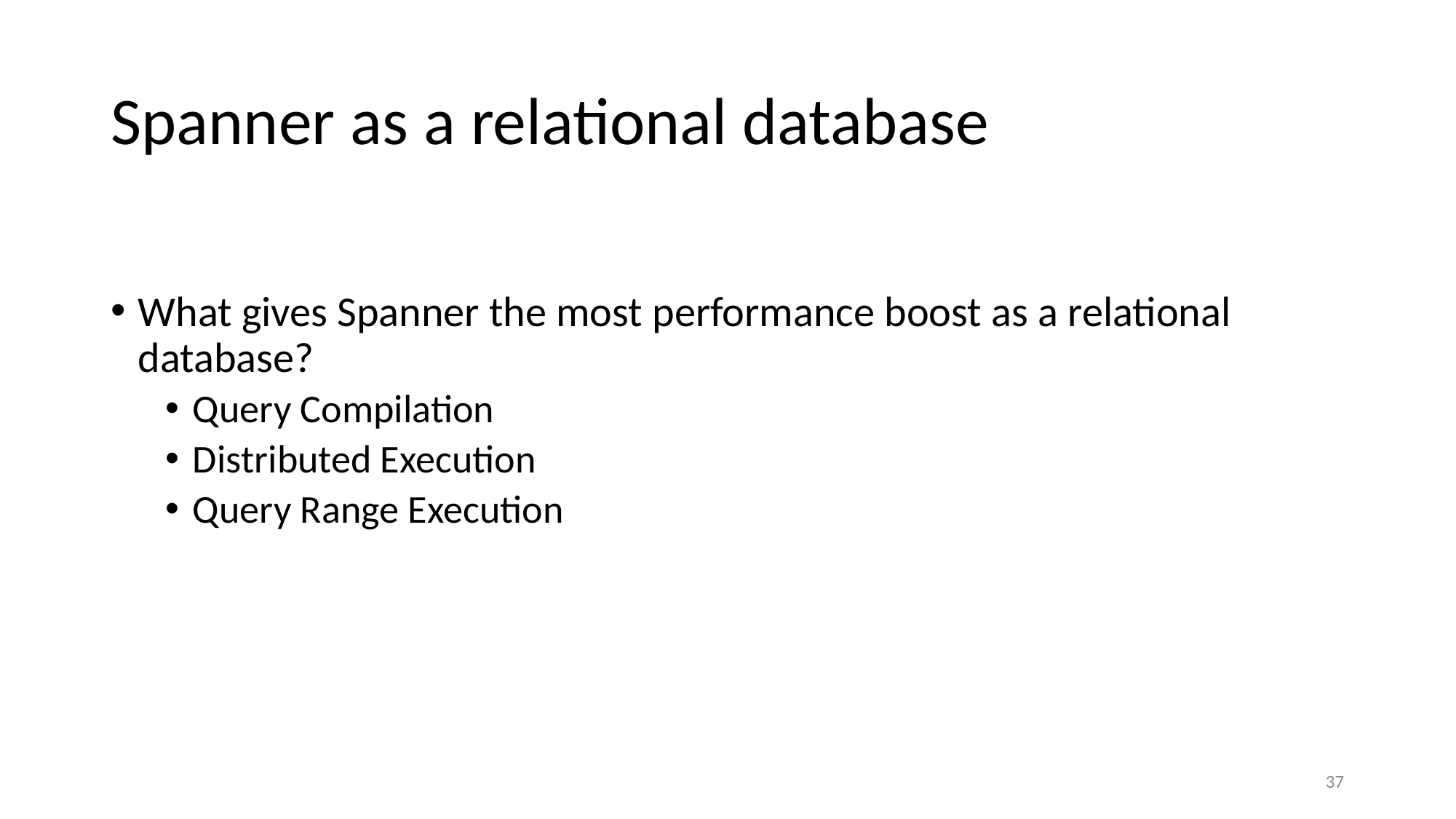

# Spanner as a relational database

What gives Spanner the most performance boost as a relational database?
Query Compilation
Distributed Execution
Query Range Execution
37